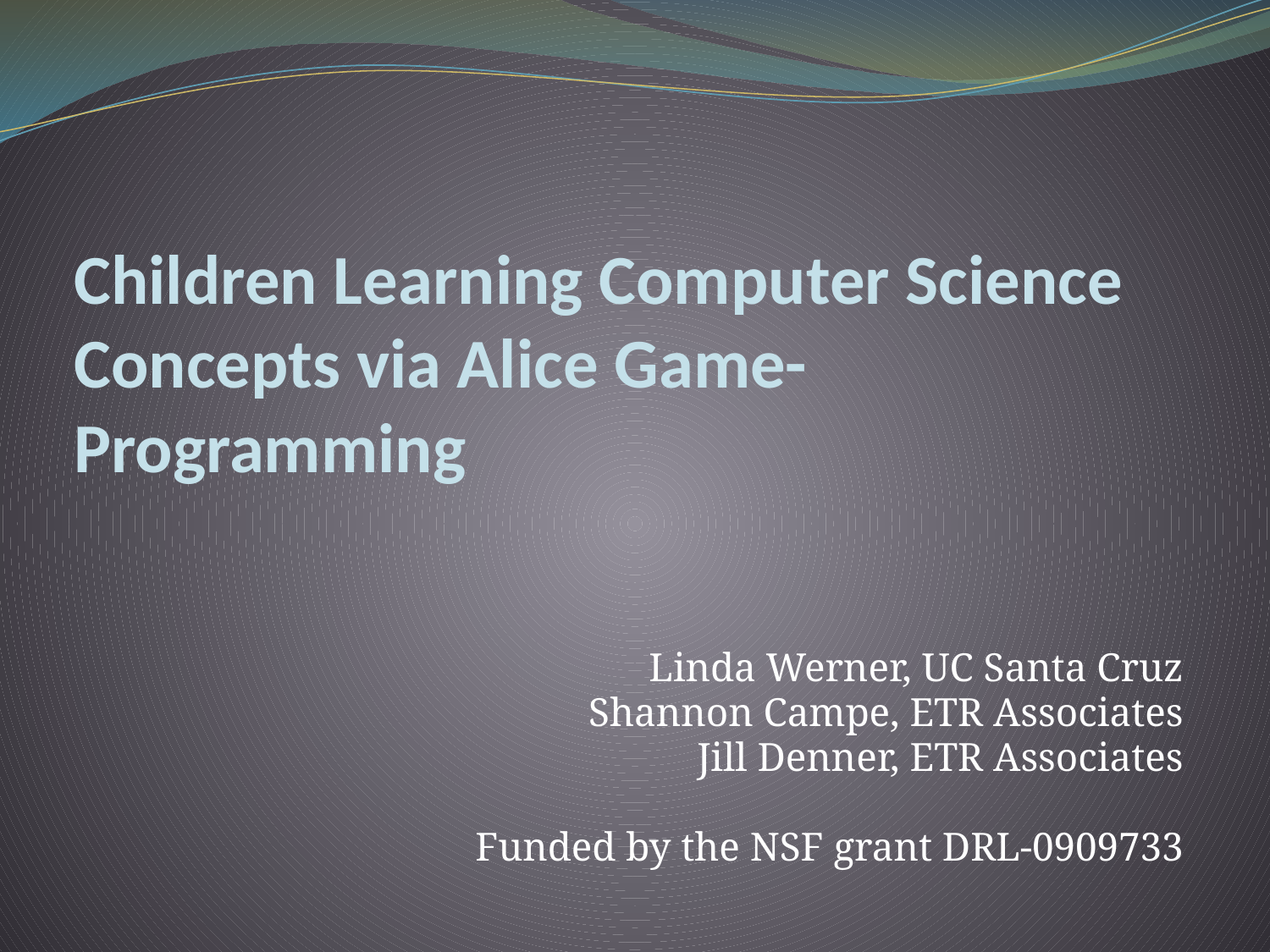

# Children Learning Computer Science Concepts via Alice Game-Programming
Linda Werner, UC Santa Cruz
Shannon Campe, ETR Associates
Jill Denner, ETR Associates

Funded by the NSF grant DRL-0909733